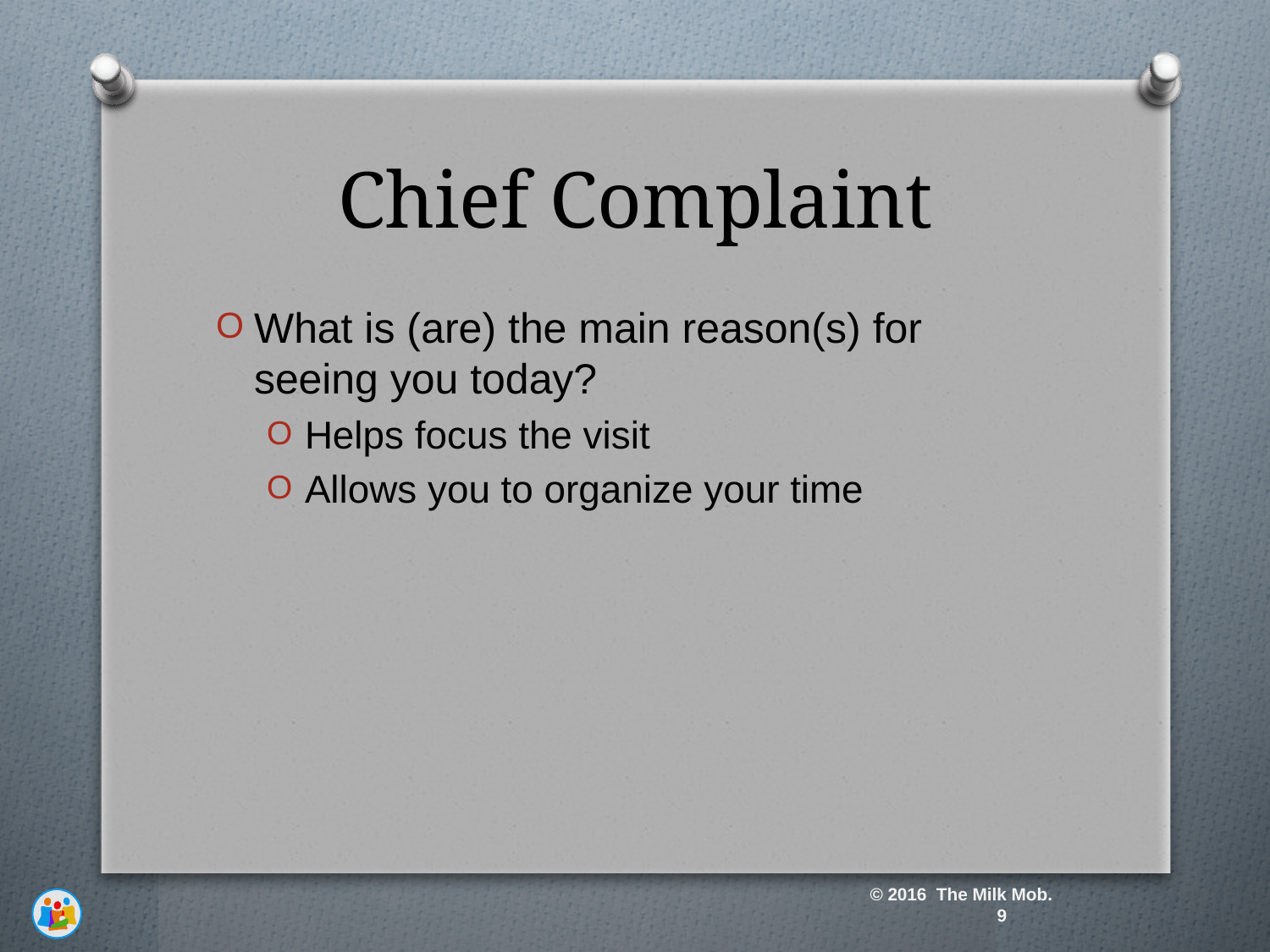

# Chief Complaint
What is (are) the main reason(s) for seeing you today?
Helps focus the visit
Allows you to organize your time